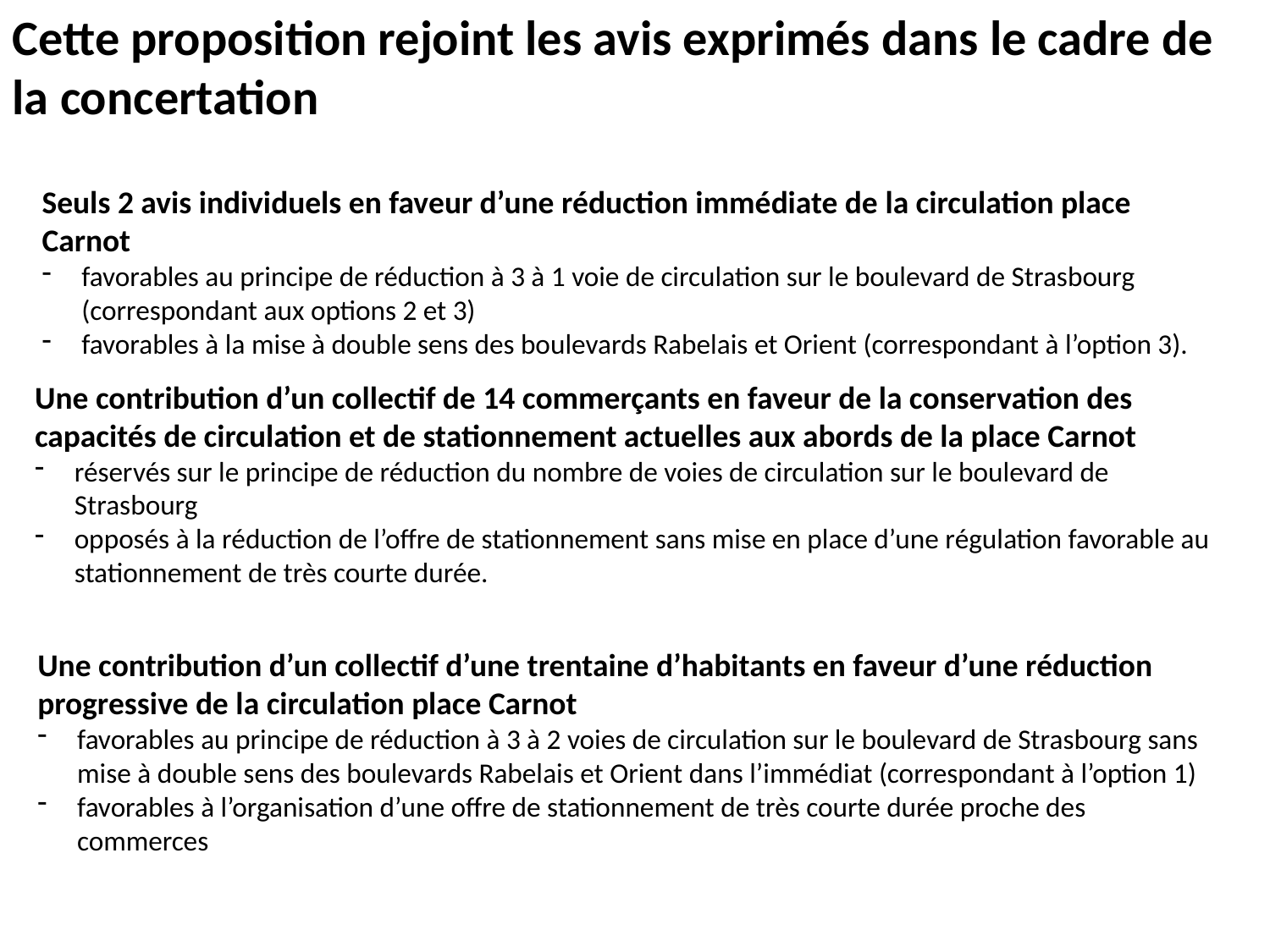

Cette proposition rejoint les avis exprimés dans le cadre de la concertation
Seuls 2 avis individuels en faveur d’une réduction immédiate de la circulation place Carnot
favorables au principe de réduction à 3 à 1 voie de circulation sur le boulevard de Strasbourg (correspondant aux options 2 et 3)
favorables à la mise à double sens des boulevards Rabelais et Orient (correspondant à l’option 3).
Une contribution d’un collectif de 14 commerçants en faveur de la conservation des capacités de circulation et de stationnement actuelles aux abords de la place Carnot
réservés sur le principe de réduction du nombre de voies de circulation sur le boulevard de Strasbourg
opposés à la réduction de l’offre de stationnement sans mise en place d’une régulation favorable au stationnement de très courte durée.
Une contribution d’un collectif d’une trentaine d’habitants en faveur d’une réduction progressive de la circulation place Carnot
favorables au principe de réduction à 3 à 2 voies de circulation sur le boulevard de Strasbourg sans mise à double sens des boulevards Rabelais et Orient dans l’immédiat (correspondant à l’option 1)
favorables à l’organisation d’une offre de stationnement de très courte durée proche des commerces